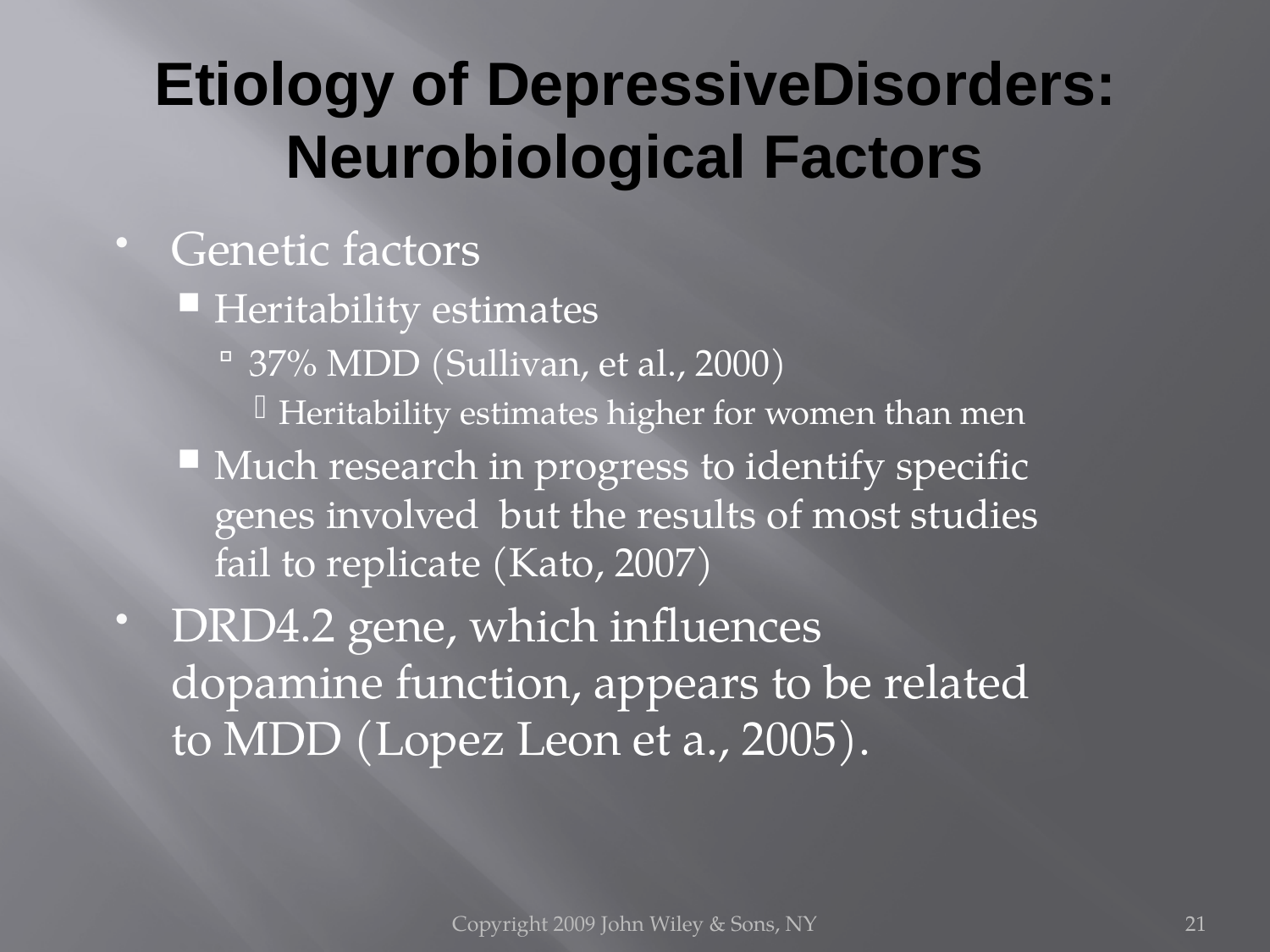

# Etiology of DepressiveDisorders: Neurobiological Factors
Genetic factors
Heritability estimates
37% MDD (Sullivan, et al., 2000)
Heritability estimates higher for women than men
Much research in progress to identify specific genes involved  but the results of most studies fail to replicate (Kato, 2007)
DRD4.2 gene, which influences dopamine function, appears to be related to MDD (Lopez Leon et a., 2005).
Copyright 2009 John Wiley & Sons, NY
21